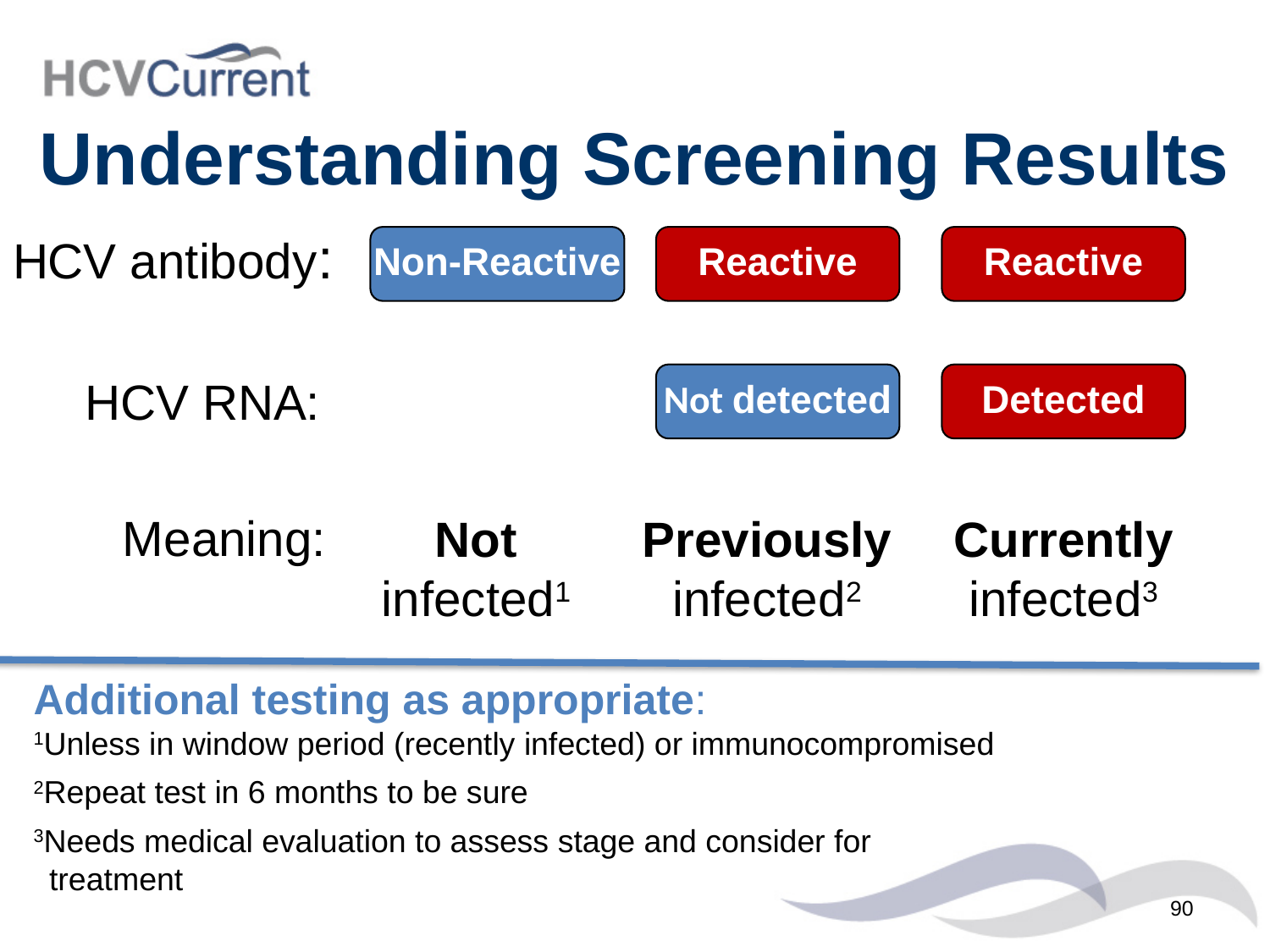

# Understanding Screening Results
HCV antibody:

        Meaning:

Non-Reactive
Reactive
Reactive
HCV RNA:
Not detected
Detected
Currently infected3
Not infected1
Previously infected2
Additional testing as appropriate:
1Unless in window period (recently infected) or immunocompromised
2Repeat test in 6 months to be sure
3Needs medical evaluation to assess stage and consider for
treatment
90